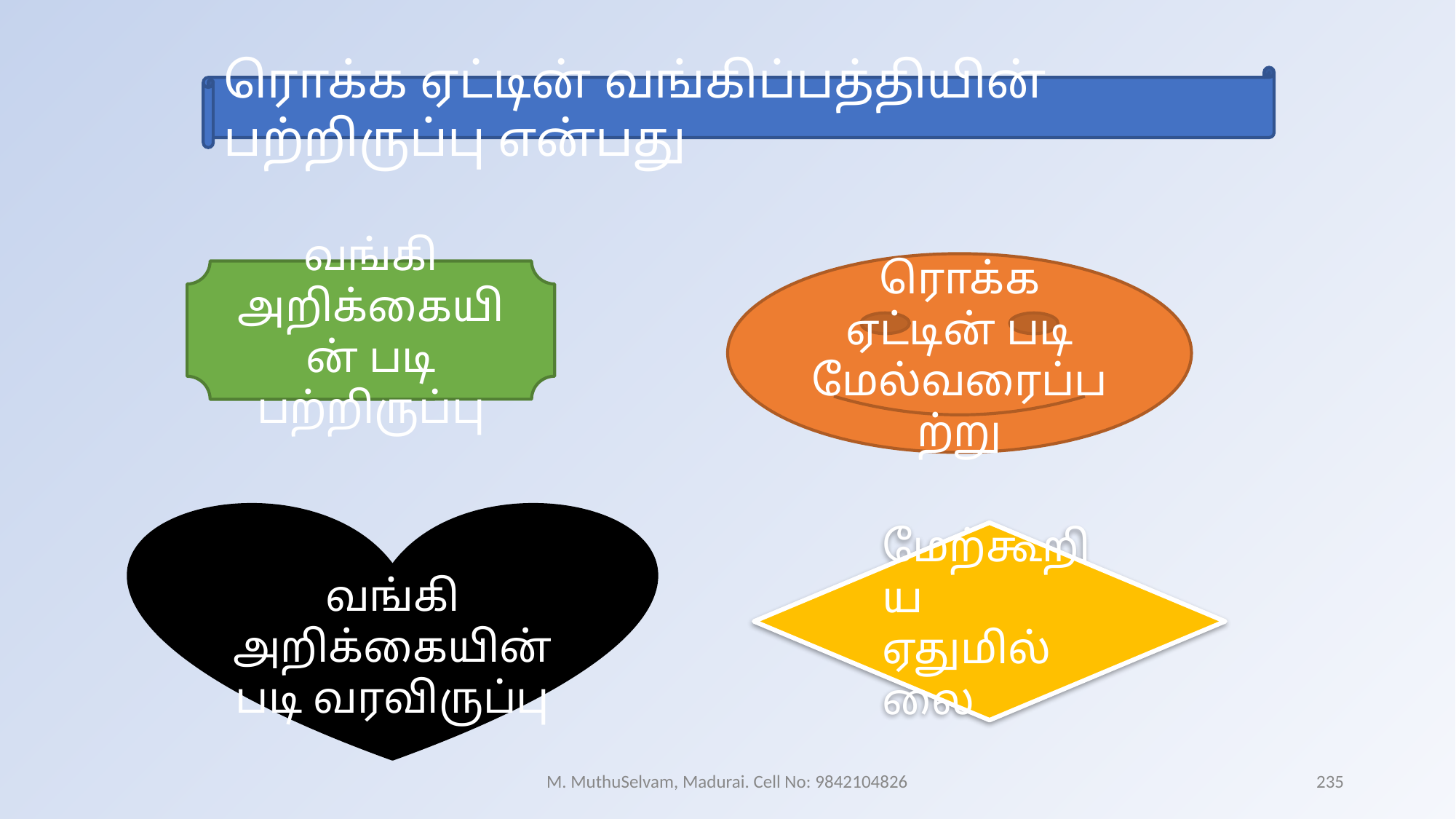

ரொக்க ஏட்டின் வங்கிப்பத்தியின் பற்றிருப்பு என்பது
ரொக்க ஏட்டின் படி மேல்வரைப்பற்று
வங்கி அறிக்கையின் படி பற்றிருப்பு

வங்கி அறிக்கையின் படி வரவிருப்பு
மேற்கூறிய ஏதுமில்லை
M. MuthuSelvam, Madurai. Cell No: 9842104826
235